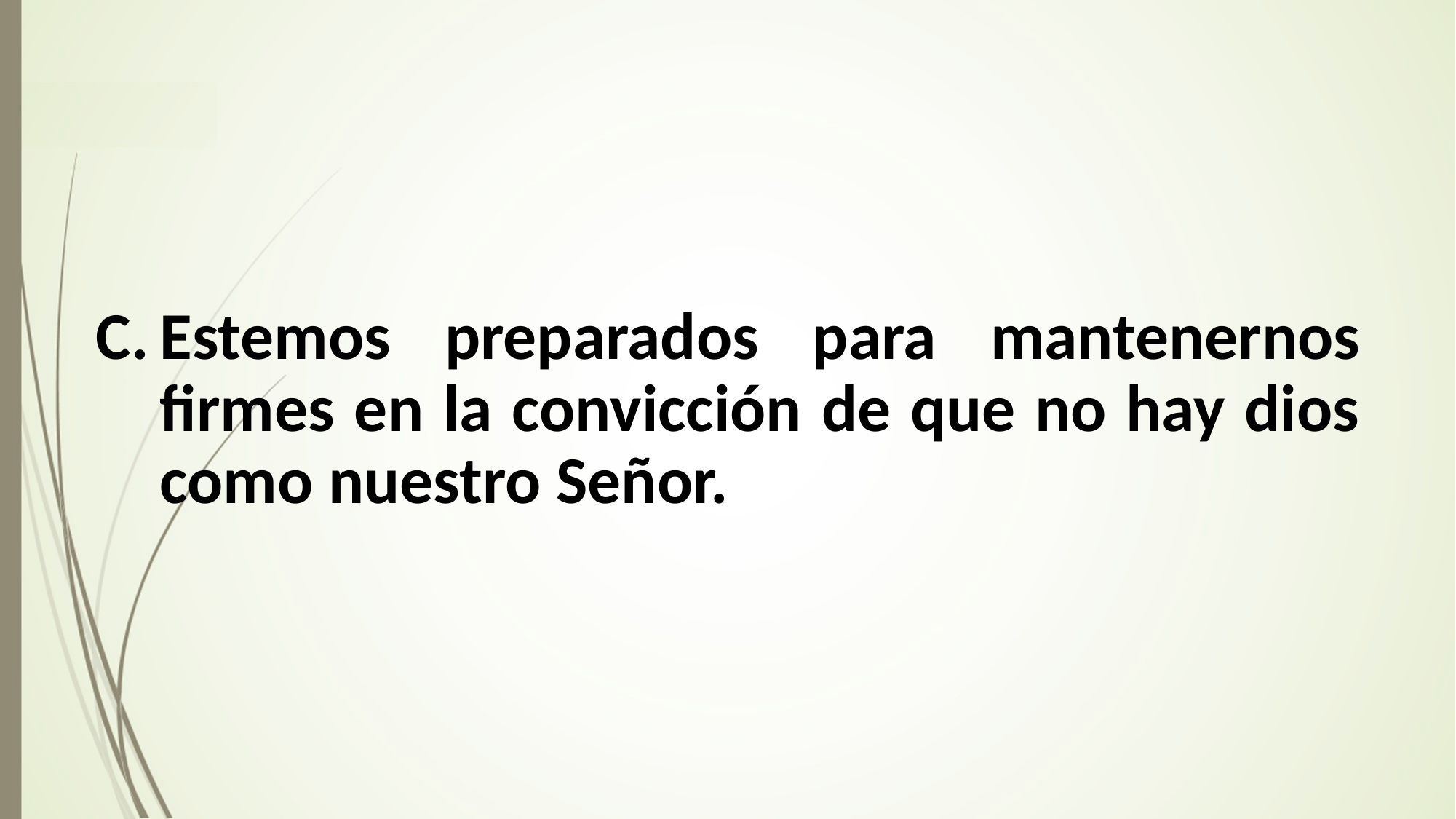

Estemos preparados para mantenernos firmes en la convicción de que no hay dios como nuestro Señor.